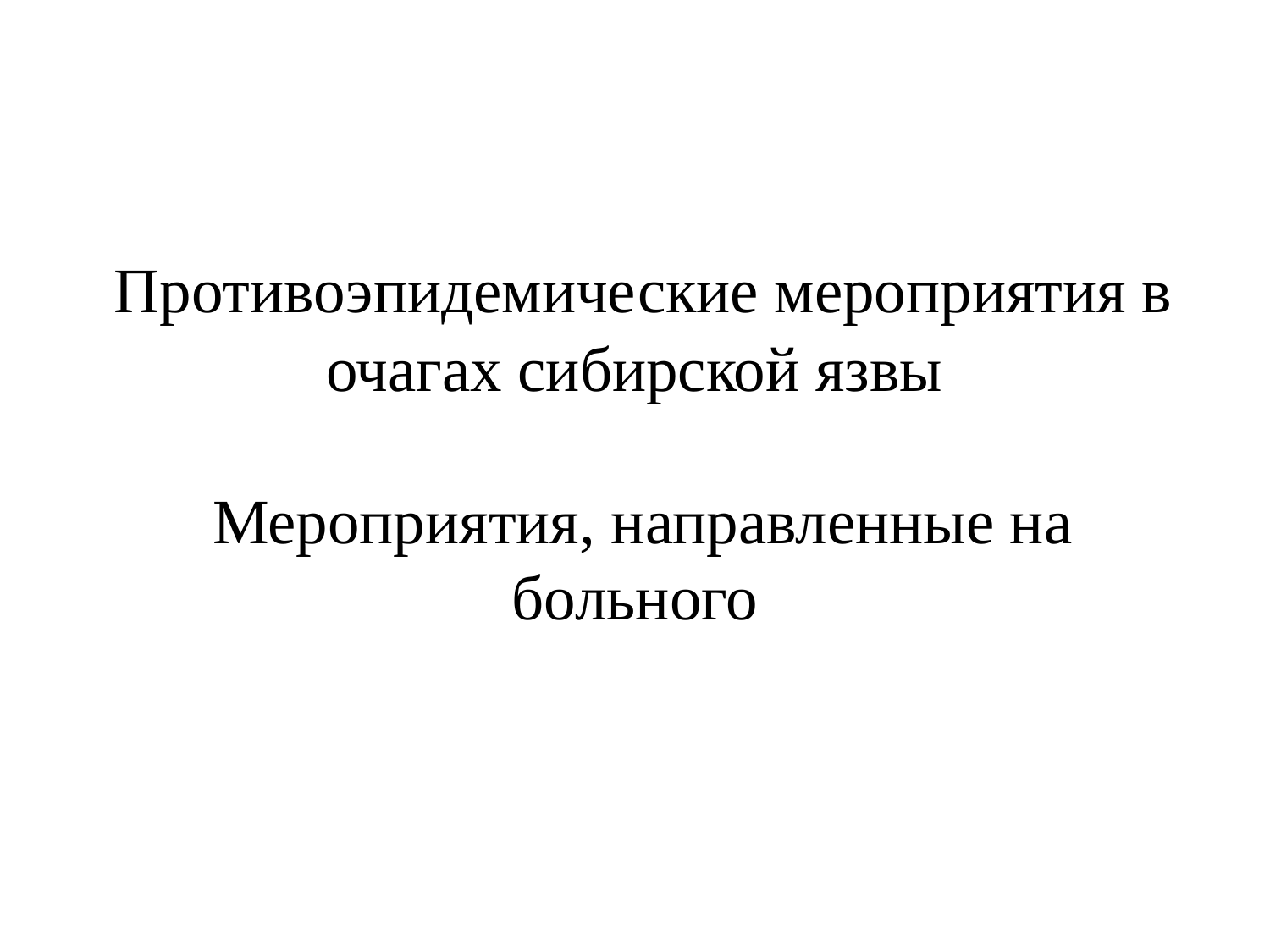

# Противоэпидемические мероприятия в очагах сибирской язвы Мероприятия, направленные на больного